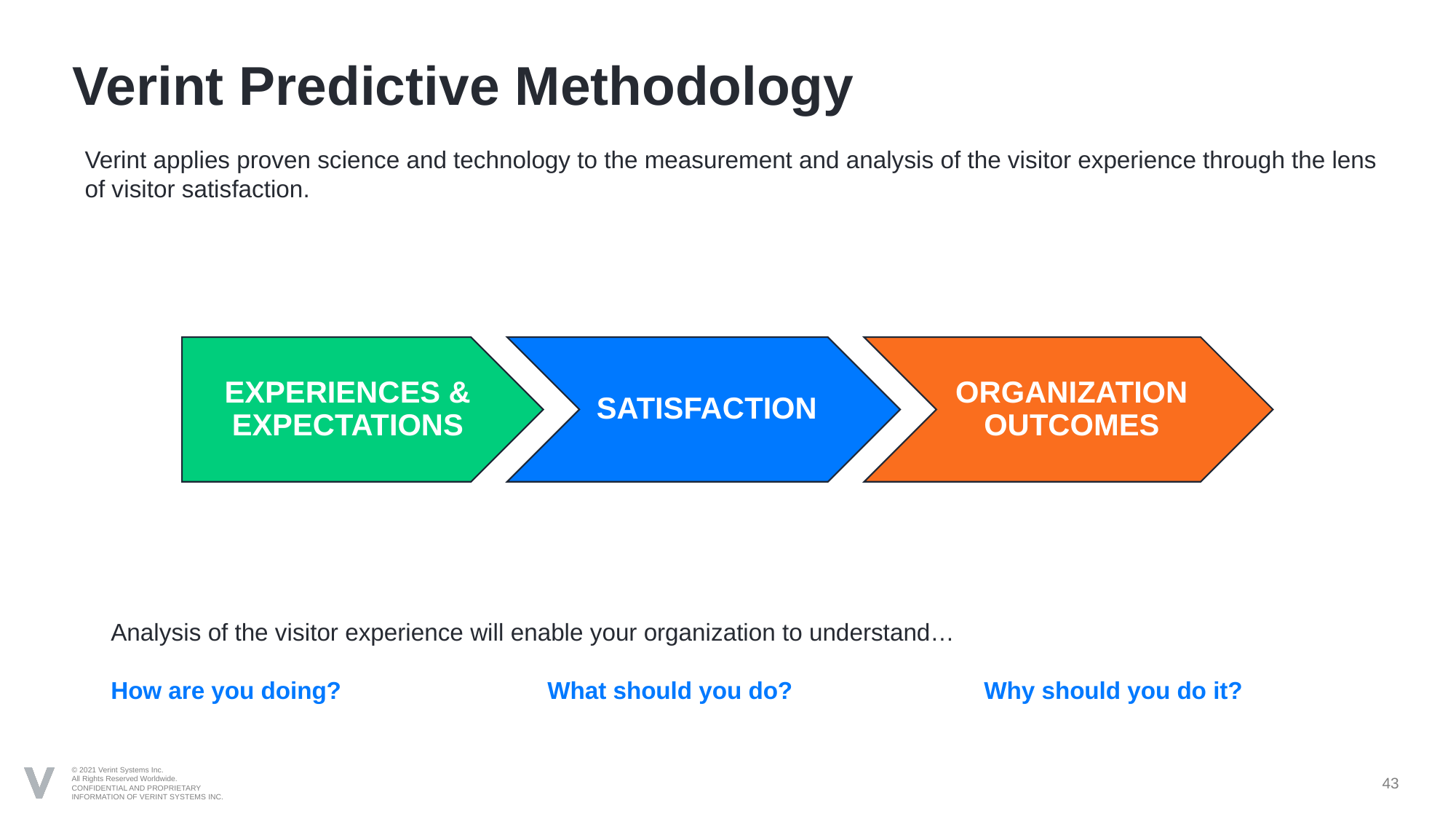

# Verint Predictive Methodology
Verint applies proven science and technology to the measurement and analysis of the visitor experience through the lens of visitor satisfaction.

EXPERIENCES & EXPECTATIONS
SATISFACTION
ORGANIZATION OUTCOMES
Analysis of the visitor experience will enable your organization to understand…

How are you doing?		What should you do?		Why should you do it?
43